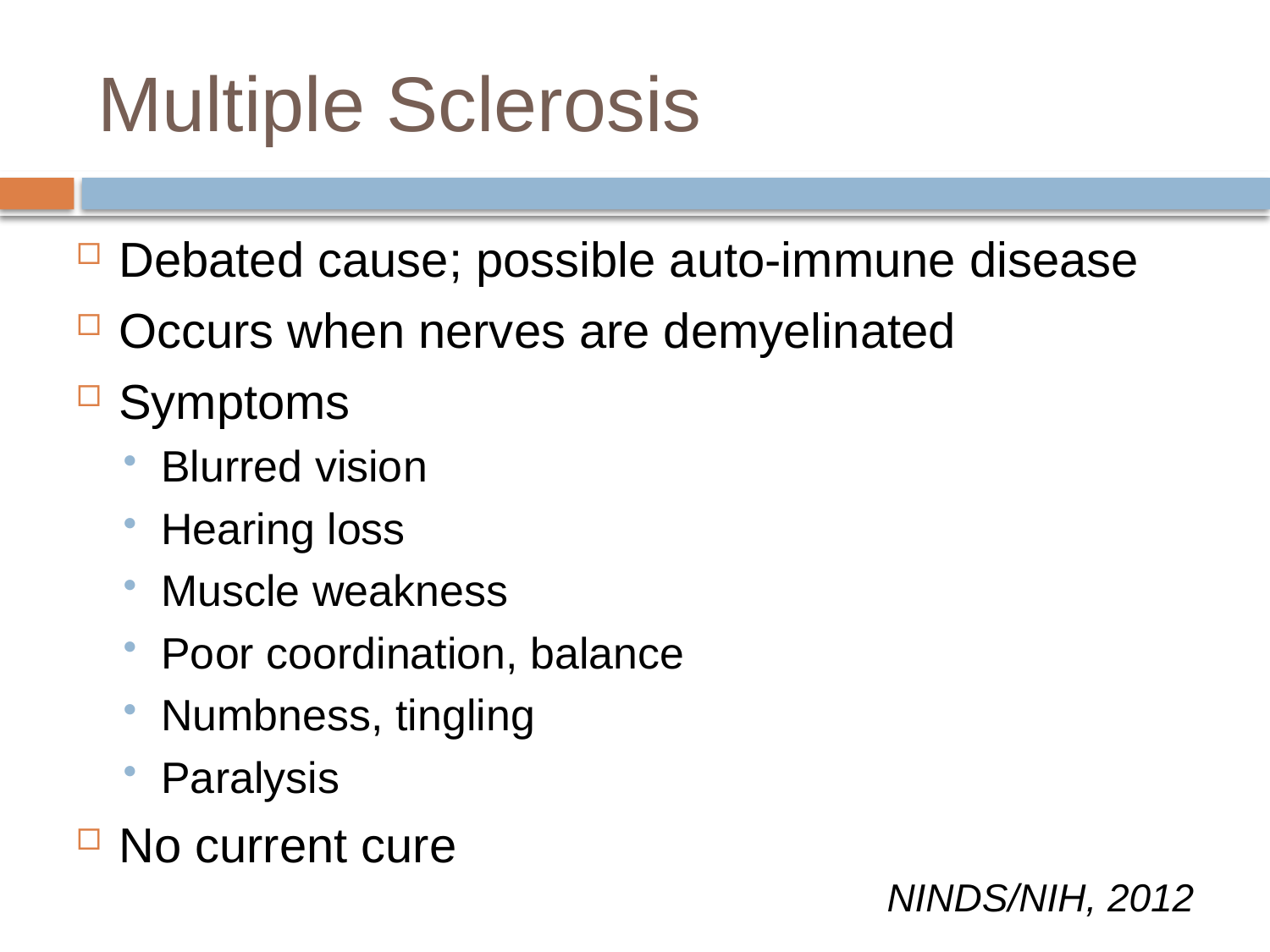

# Multiple Sclerosis
Debated cause; possible auto-immune disease
Occurs when nerves are demyelinated
Symptoms
Blurred vision
Hearing loss
Muscle weakness
Poor coordination, balance
Numbness, tingling
Paralysis
No current cure
NINDS/NIH, 2012